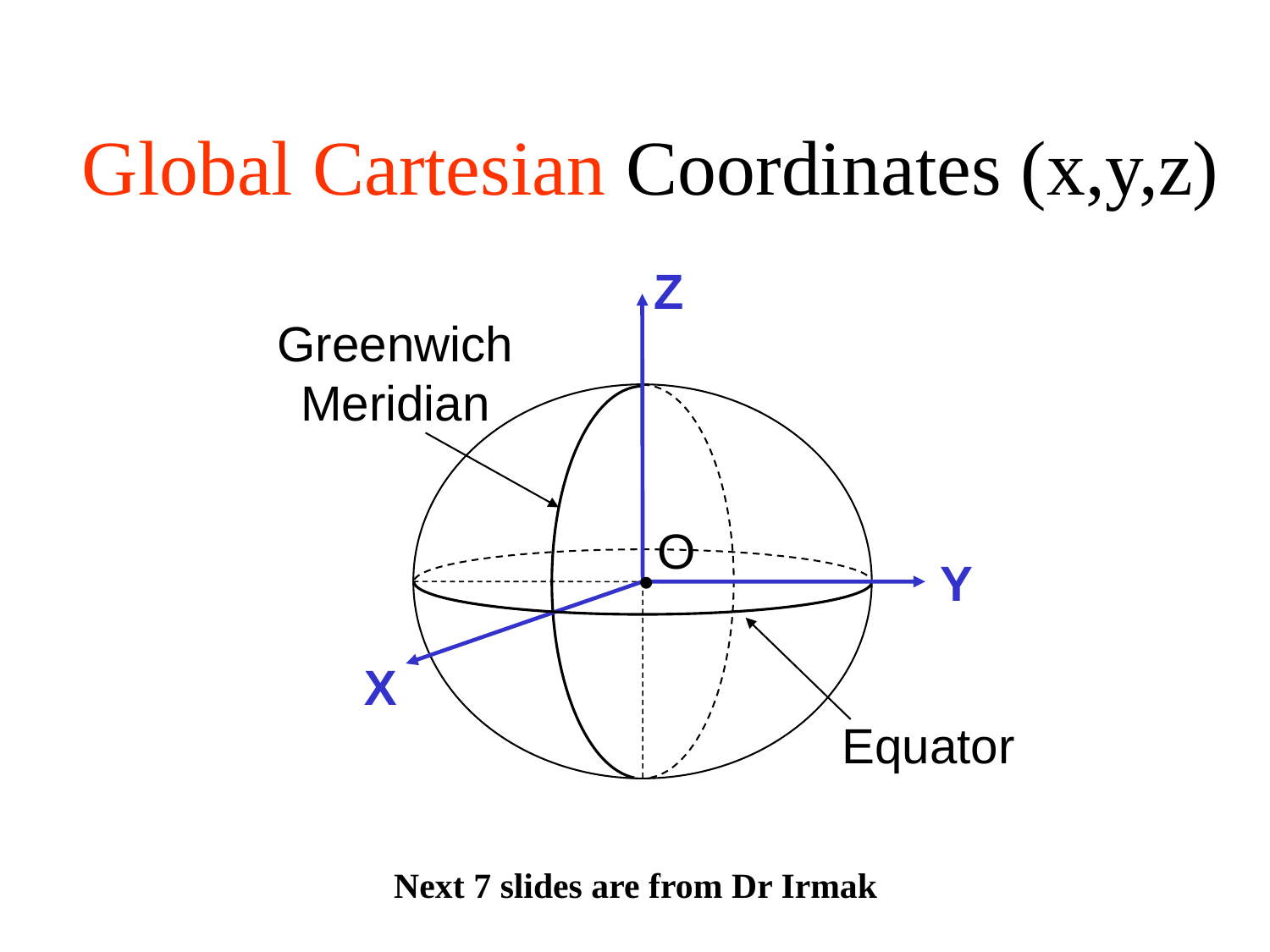

# Global Cartesian Coordinates (x,y,z)
Z

Greenwich
Meridian

O
•
Y

X
Equator
Next 7 slides are from Dr Irmak